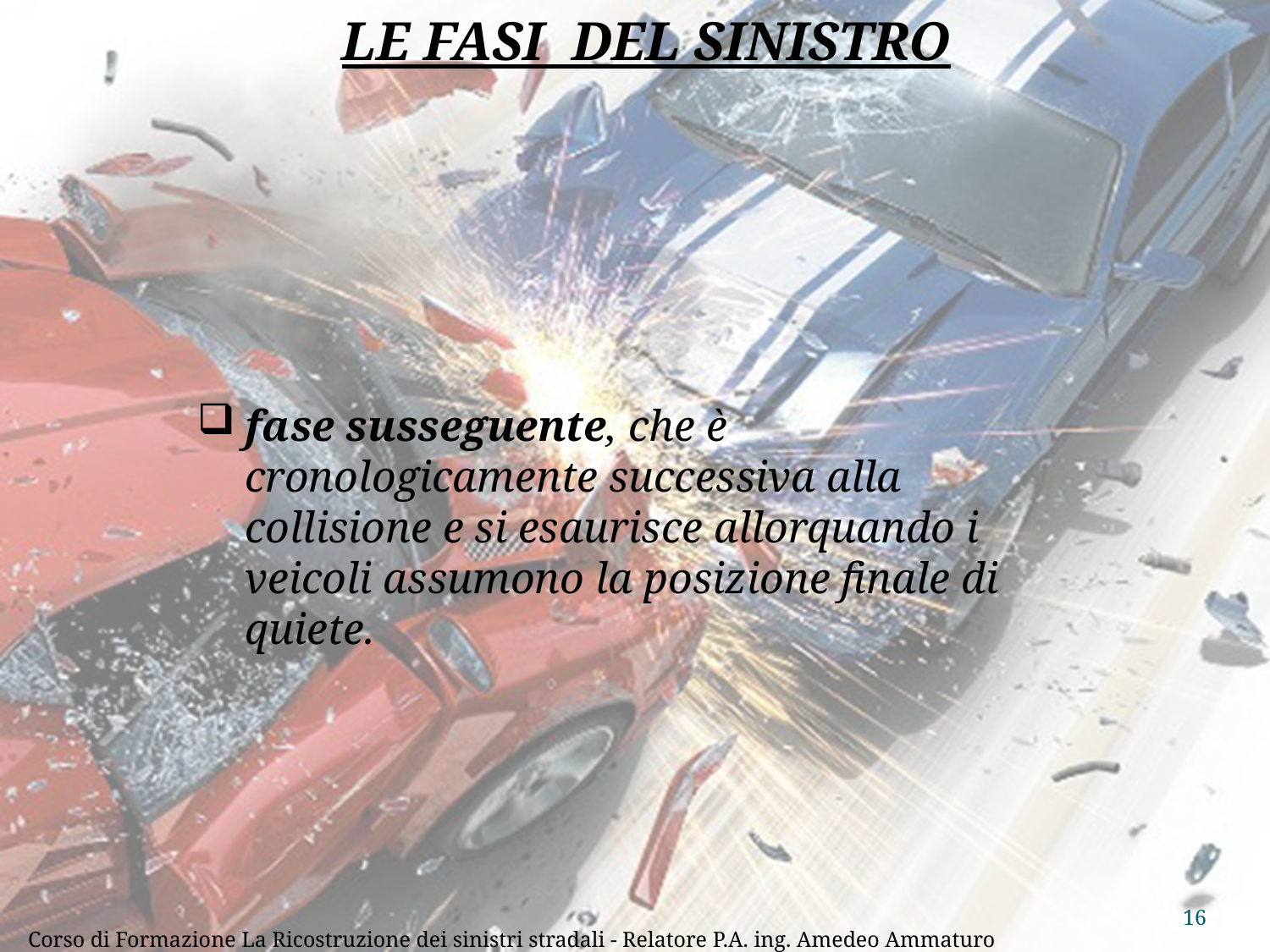

LE FASI  DEL SINISTRO
fase susseguente, che è cronologicamente successiva alla collisione e si esaurisce allorquando i veicoli assumono la posizione finale di quiete.
16
Corso di Formazione La Ricostruzione dei sinistri stradali - Relatore P.A. ing. Amedeo Ammaturo